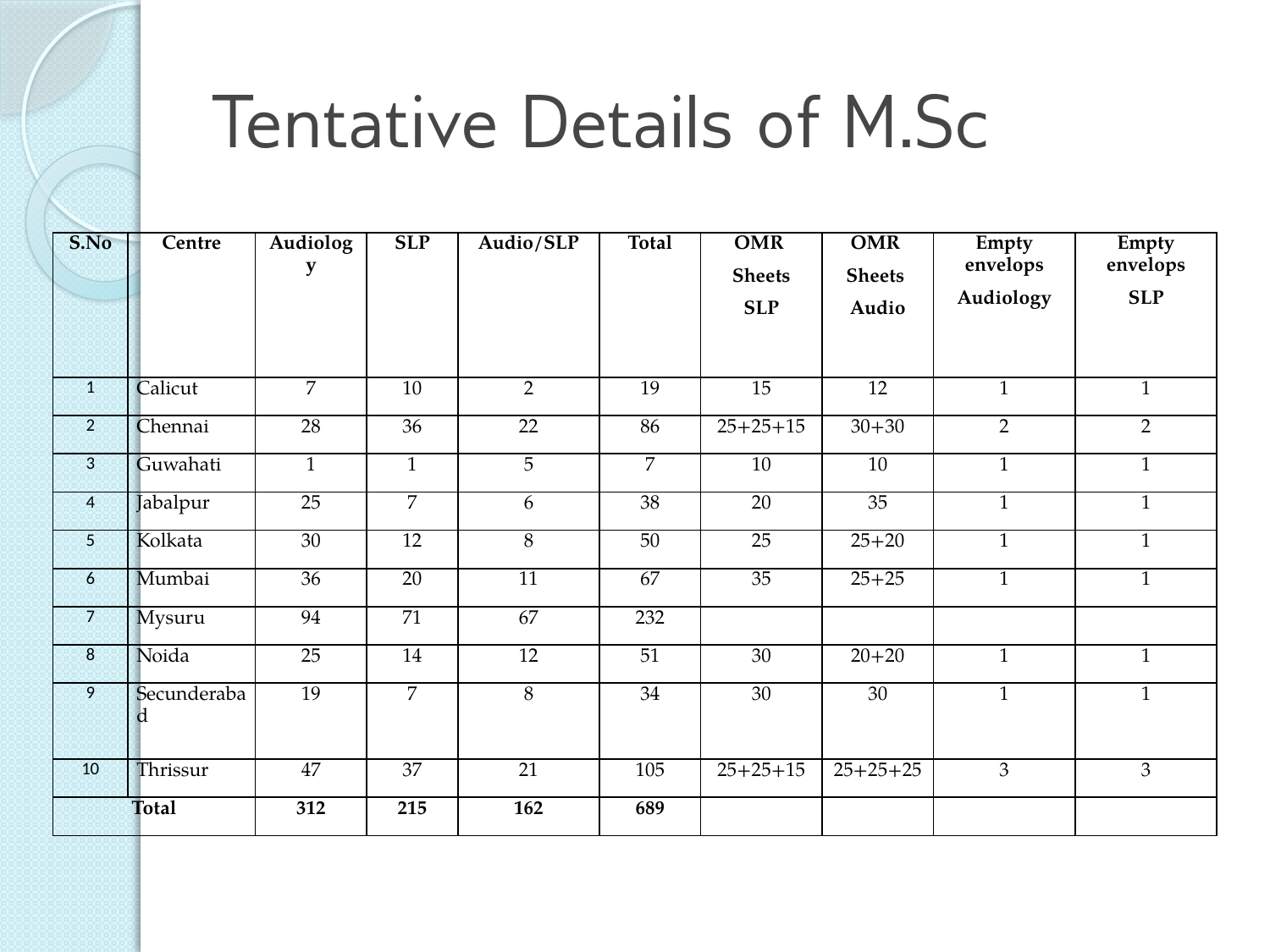

# Tentative Details of M.Sc
| S.No | Centre | Audiology | SLP | Audio/SLP | Total | OMR Sheets SLP | OMR Sheets Audio | Empty envelops Audiology | Empty envelops SLP |
| --- | --- | --- | --- | --- | --- | --- | --- | --- | --- |
| 1 | Calicut | 7 | 10 | 2 | 19 | 15 | 12 | 1 | 1 |
| 2 | Chennai | 28 | 36 | 22 | 86 | 25+25+15 | 30+30 | 2 | 2 |
| 3 | Guwahati | 1 | 1 | 5 | 7 | 10 | 10 | 1 | 1 |
| 4 | Jabalpur | 25 | 7 | 6 | 38 | 20 | 35 | 1 | 1 |
| 5 | Kolkata | 30 | 12 | 8 | 50 | 25 | 25+20 | 1 | 1 |
| 6 | Mumbai | 36 | 20 | 11 | 67 | 35 | 25+25 | 1 | 1 |
| 7 | Mysuru | 94 | 71 | 67 | 232 |  |  |  |  |
| 8 | Noida | 25 | 14 | 12 | 51 | 30 | 20+20 | 1 | 1 |
| 9 | Secunderabad | 19 | 7 | 8 | 34 | 30 | 30 | 1 | 1 |
| 10 | Thrissur | 47 | 37 | 21 | 105 | 25+25+15 | 25+25+25 | 3 | 3 |
| Total |  | 312 | 215 | 162 | 689 |  |  |  |  |